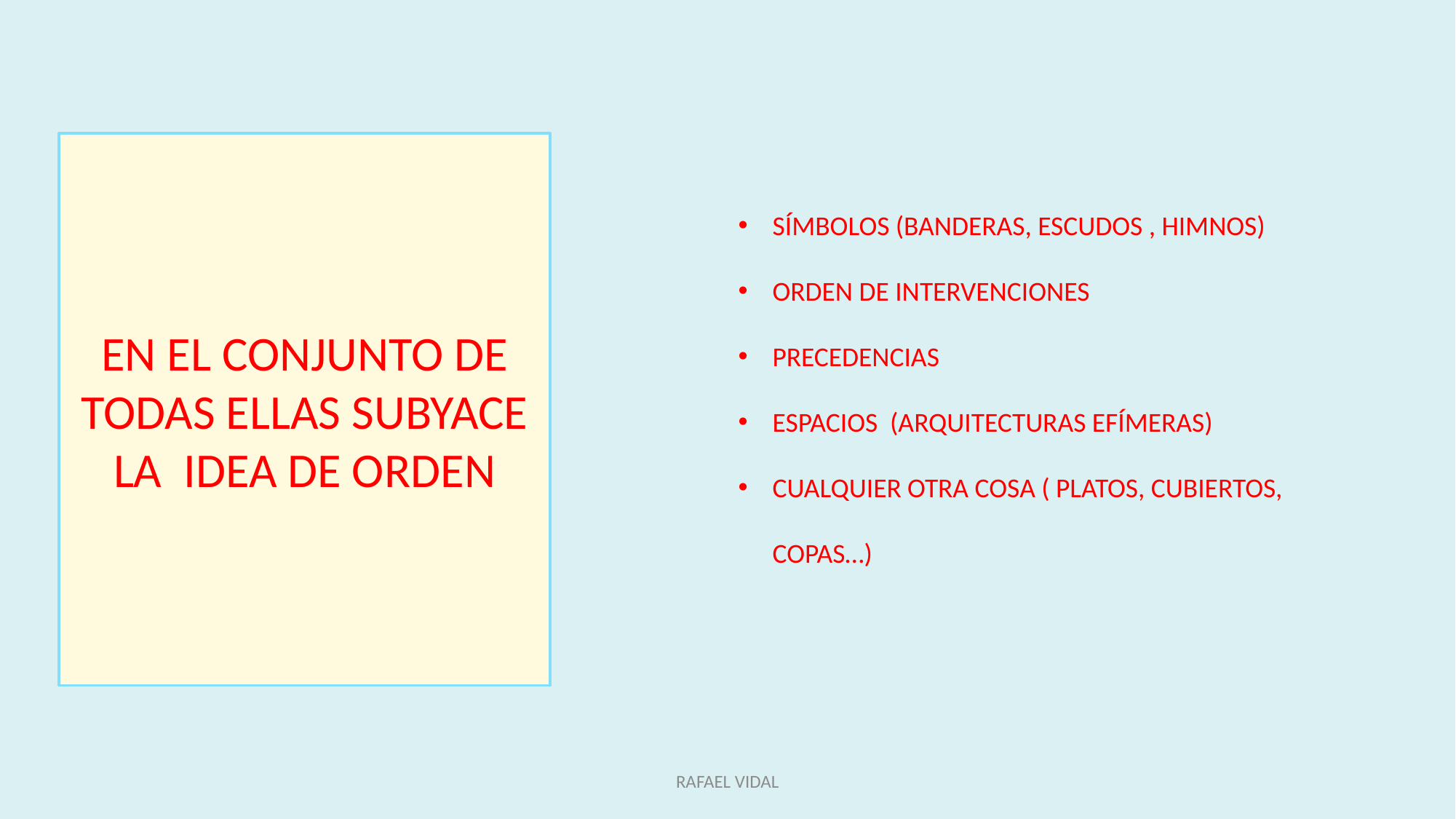

# EN EL CONJUNTO DE TODAS ELLAS SUBYACE LA  IDEA DE ORDEN
SÍMBOLOS (BANDERAS, ESCUDOS , HIMNOS)
ORDEN DE INTERVENCIONES
PRECEDENCIAS
ESPACIOS  (ARQUITECTURAS EFÍMERAS)
CUALQUIER OTRA COSA ( PLATOS, CUBIERTOS, COPAS…)

RAFAEL VIDAL